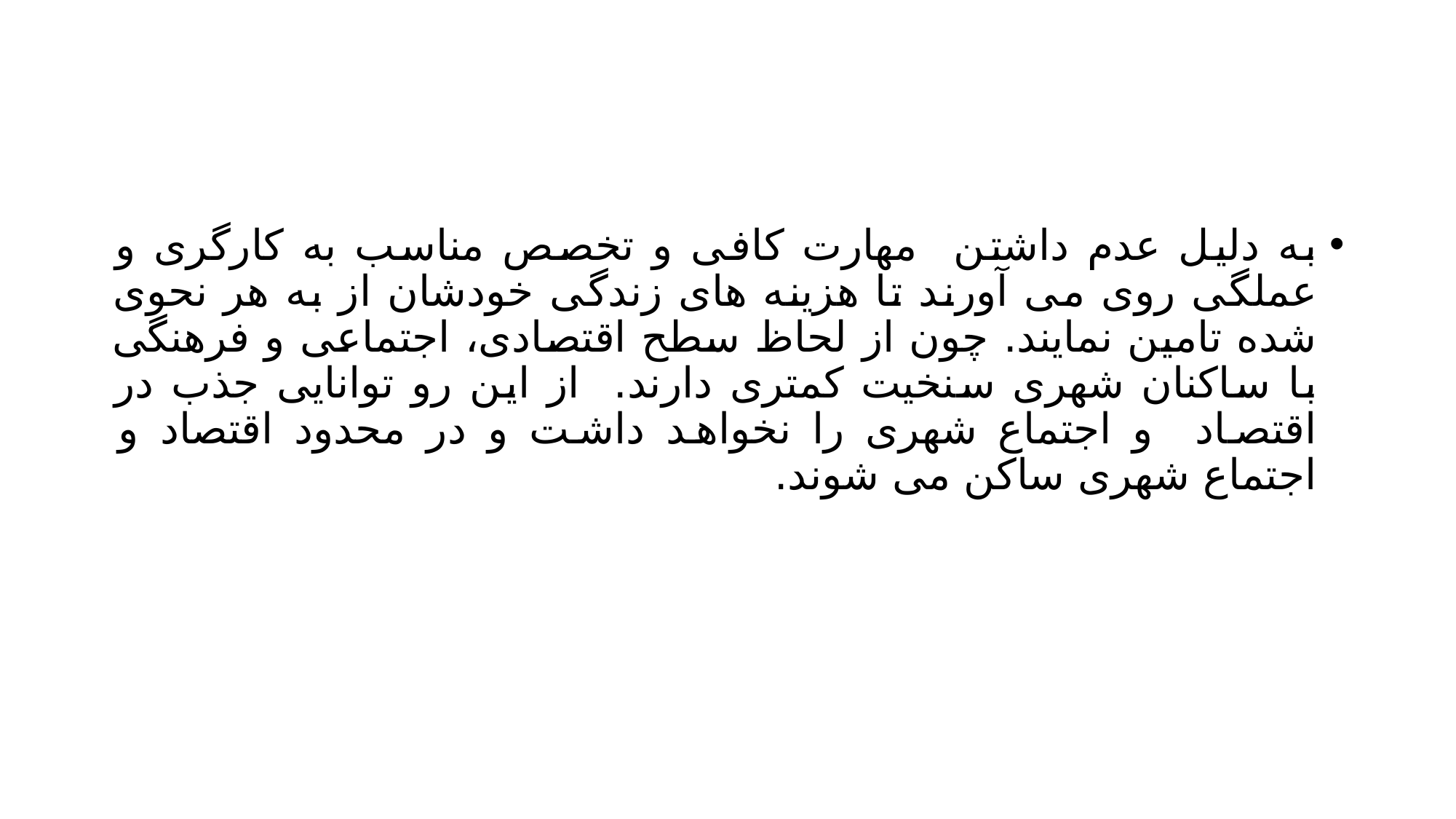

#
به دلیل عدم داشتن  مهارت کافی و تخصص مناسب به کارگری و عملگی روی می آورند تا هزینه های زندگی خودشان از به هر نحوی شده تامین نمایند. چون از لحاظ سطح اقتصادی، اجتماعی و فرهنگی با ساکنان شهری سنخیت کمتری دارند.  از این رو توانایی جذب در اقتصاد  و اجتماع شهری را نخواهد داشت و در محدود اقتصاد و اجتماع شهری ساکن می شوند.